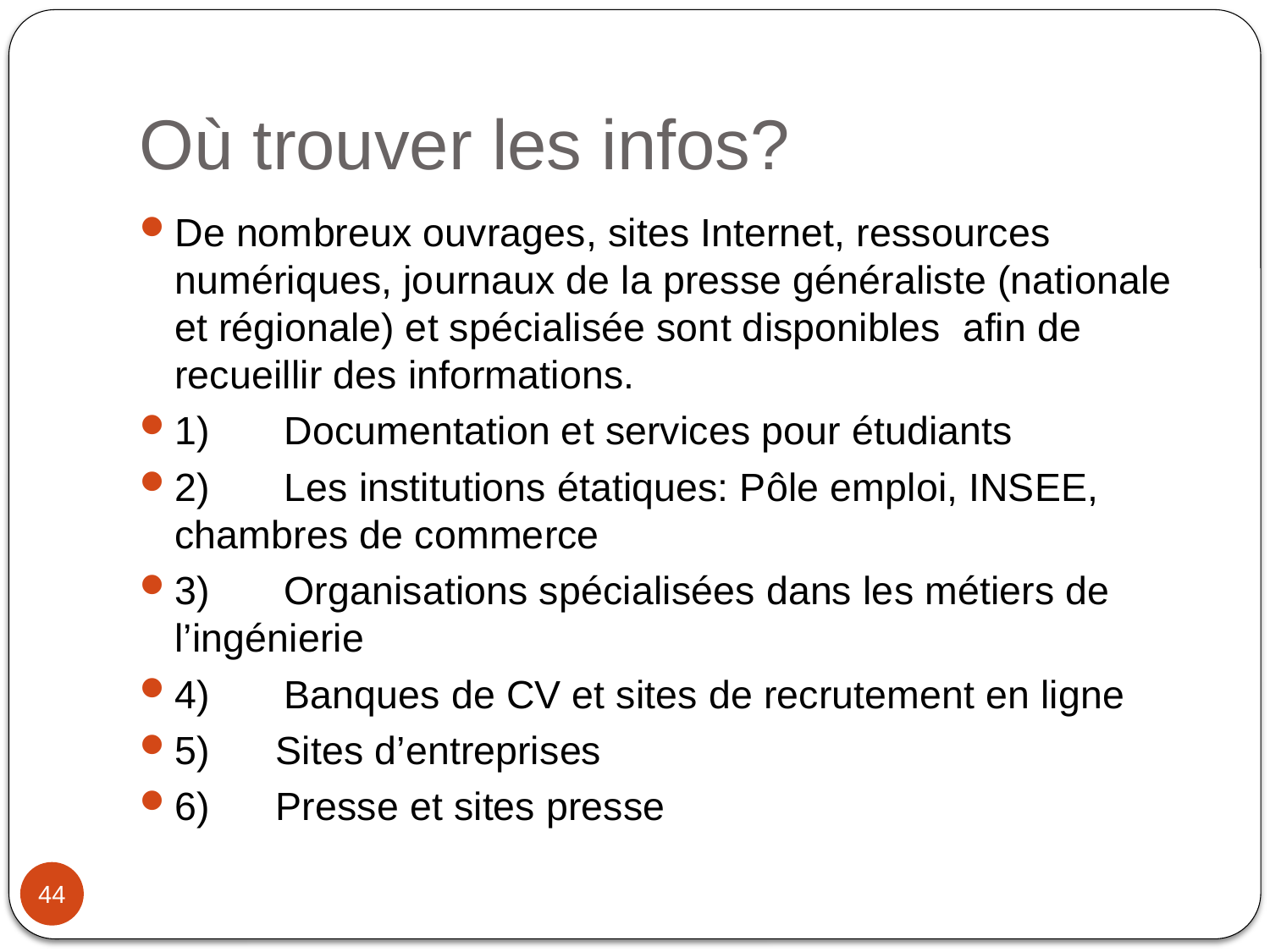

# Où trouver les infos?
De nombreux ouvrages, sites Internet, ressources numériques, journaux de la presse généraliste (nationale et régionale) et spécialisée sont disponibles  afin de recueillir des informations.
1)	Documentation et services pour étudiants
2)	Les institutions étatiques: Pôle emploi, INSEE, chambres de commerce
3)	Organisations spécialisées dans les métiers de l’ingénierie
4)	Banques de CV et sites de recrutement en ligne
5)      Sites d’entreprises
6)      Presse et sites presse
44